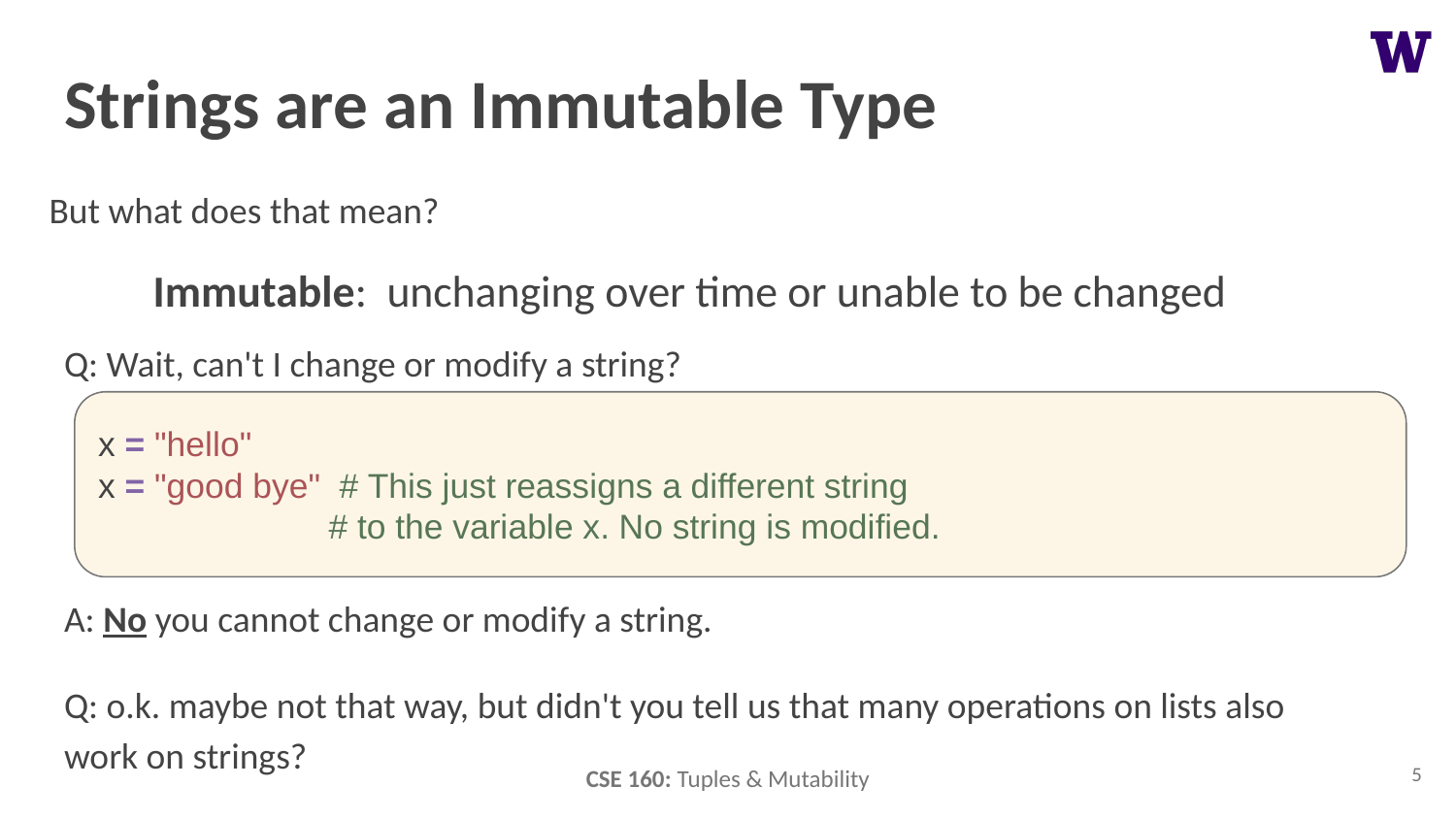

# Strings are an Immutable Type
But what does that mean?

Immutable:  unchanging over time or unable to be changed
Q: Wait, can't I change or modify a string?
x = "hello"
x = "good bye"  # This just reassigns a different string
	         # to the variable x. No string is modified.
A: No you cannot change or modify a string.
Q: o.k. maybe not that way, but didn't you tell us that many operations on lists also work on strings?
5